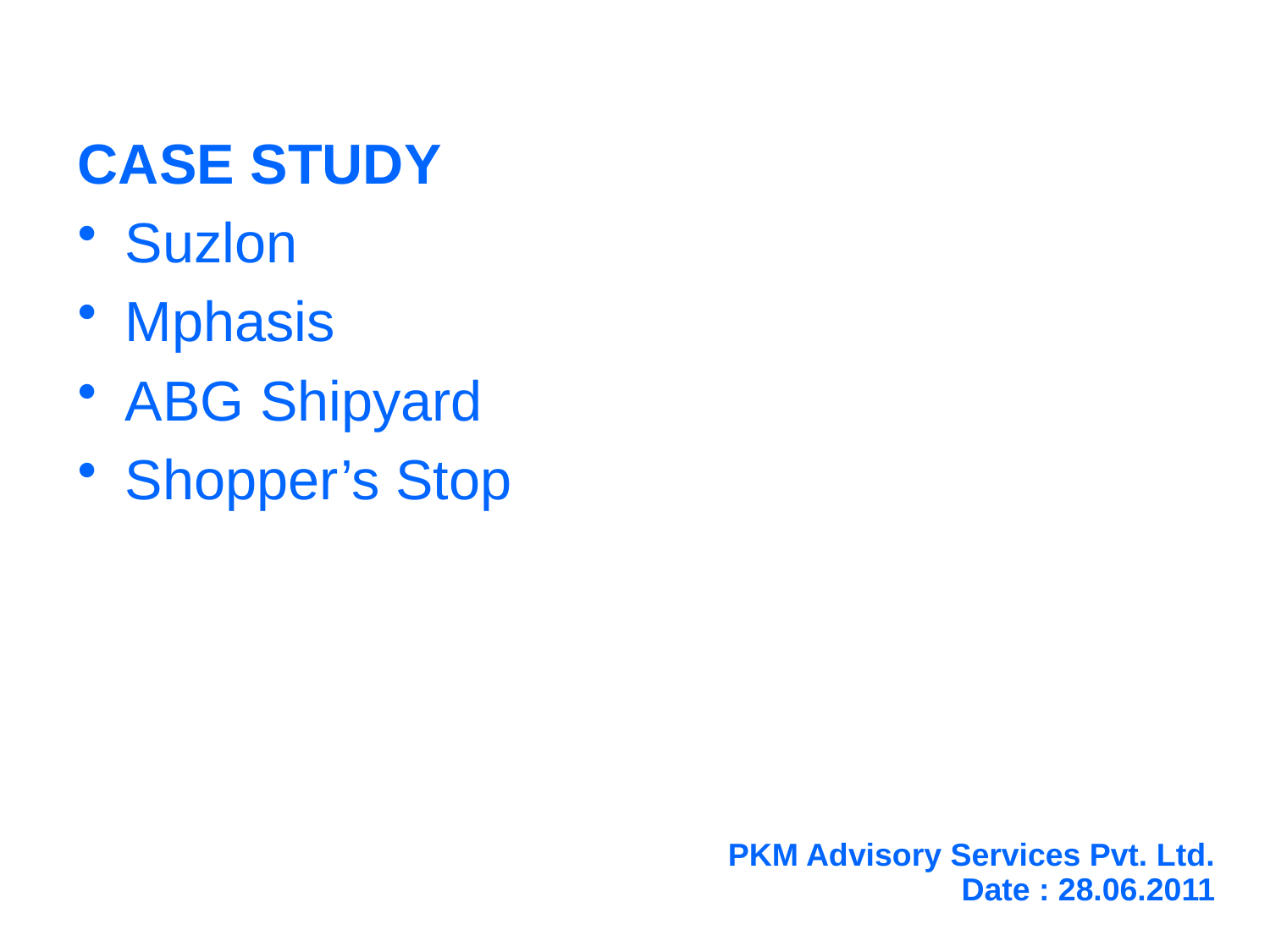

CASE STUDY
Suzlon
Mphasis
ABG Shipyard
Shopper’s Stop
PKM Advisory Services Pvt. Ltd.
Date : 28.06.2011